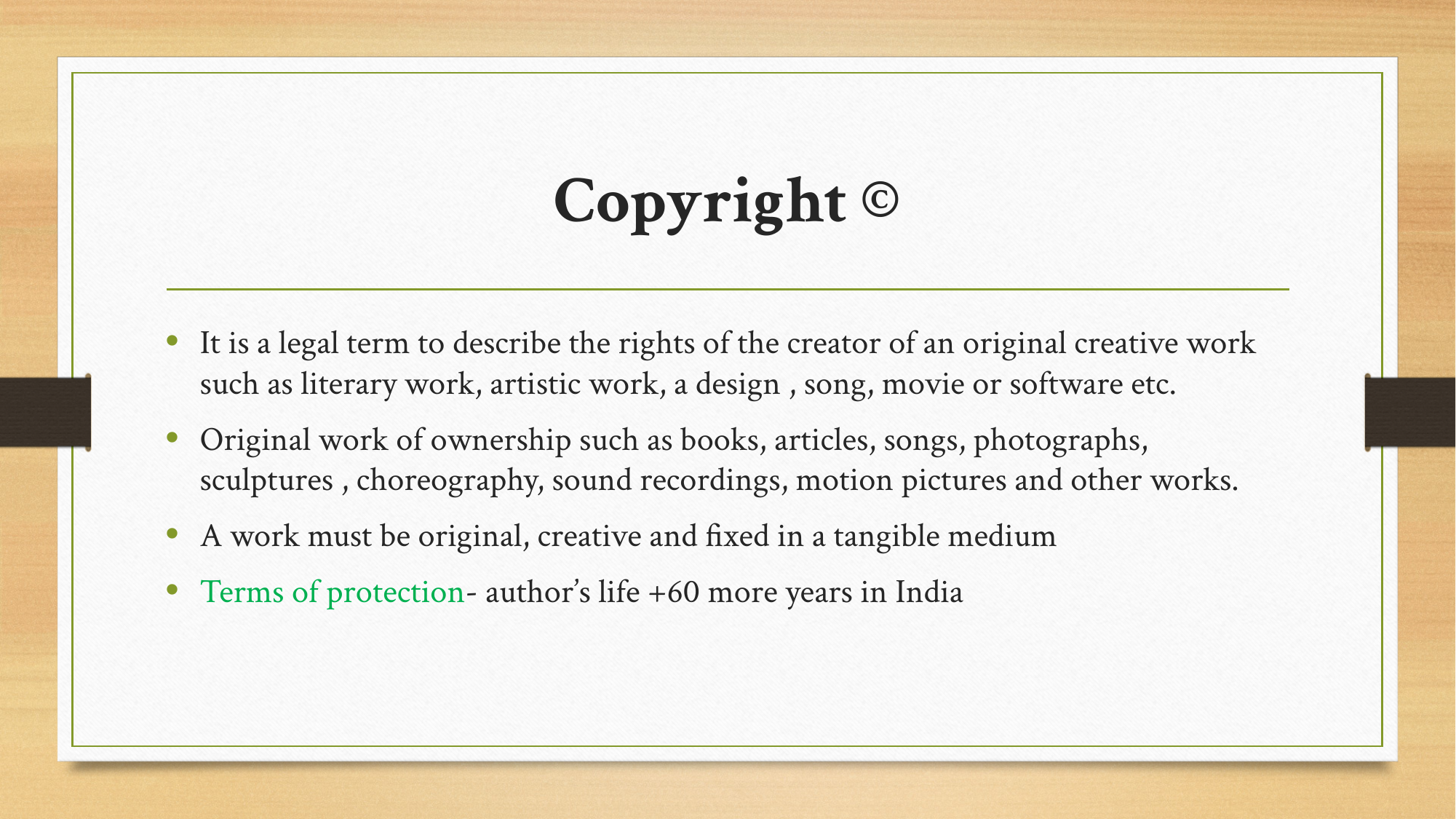

# Copyright ©
It is a legal term to describe the rights of the creator of an original creative work such as literary work, artistic work, a design , song, movie or software etc.
Original work of ownership such as books, articles, songs, photographs, sculptures , choreography, sound recordings, motion pictures and other works.
A work must be original, creative and fixed in a tangible medium
Terms of protection- author’s life +60 more years in India